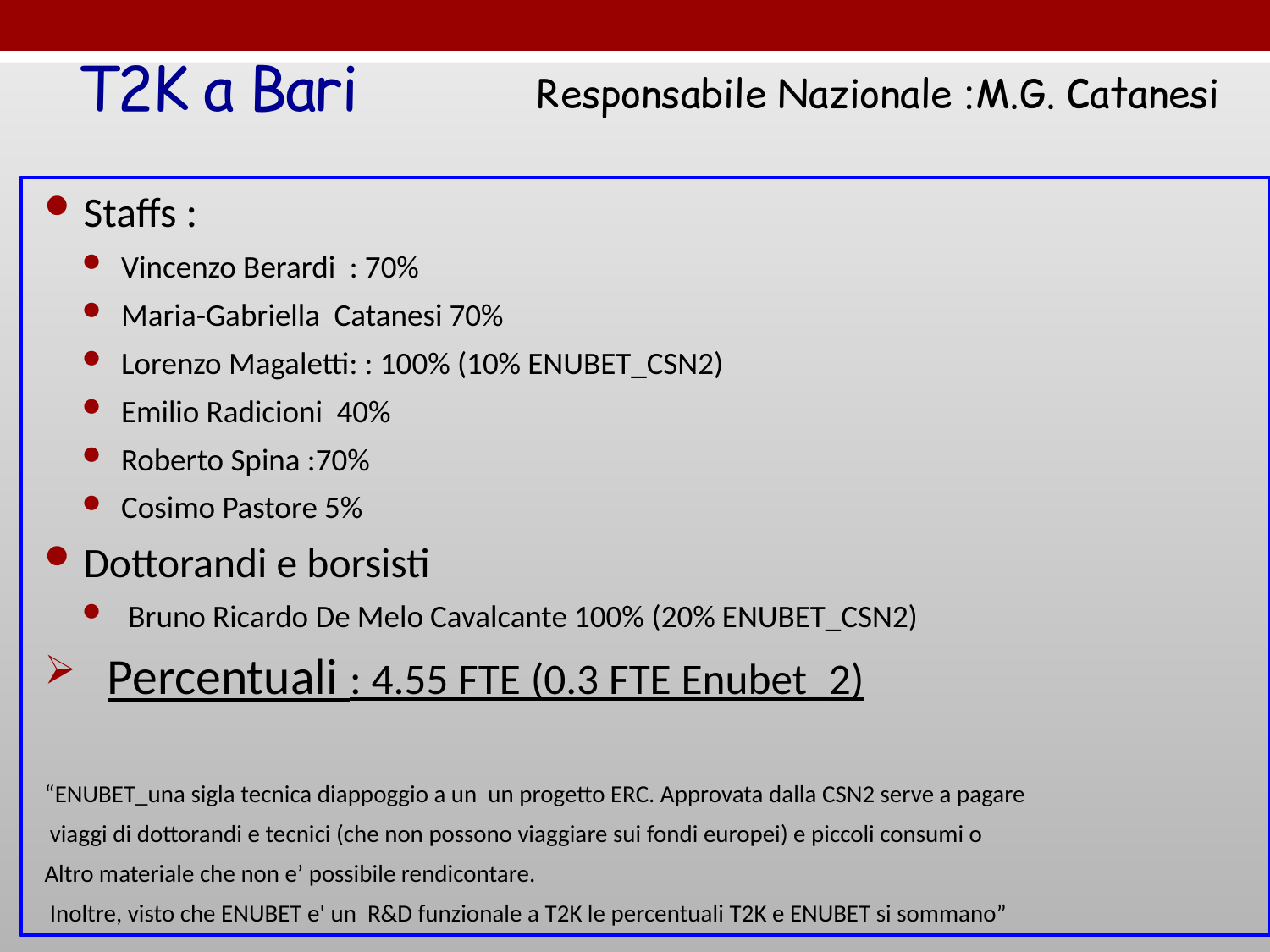

# T2K a Bari
Responsabile Nazionale :M.G. Catanesi
Staffs :
Vincenzo Berardi  : 70%
Maria-Gabriella  Catanesi 70%
Lorenzo Magaletti: : 100% (10% ENUBET_CSN2)
Emilio Radicioni  40%
Roberto Spina :70%
Cosimo Pastore 5%
Dottorandi e borsisti
 Bruno Ricardo De Melo Cavalcante 100% (20% ENUBET_CSN2)
Percentuali : 4.55 FTE (0.3 FTE Enubet_2)

“ENUBET_una sigla tecnica diappoggio a un  un progetto ERC. Approvata dalla CSN2 serve a pagare
 viaggi di dottorandi e tecnici (che non possono viaggiare sui fondi europei) e piccoli consumi o
Altro materiale che non e’ possibile rendicontare.
 Inoltre, visto che ENUBET e' un  R&D funzionale a T2K le percentuali T2K e ENUBET si sommano”